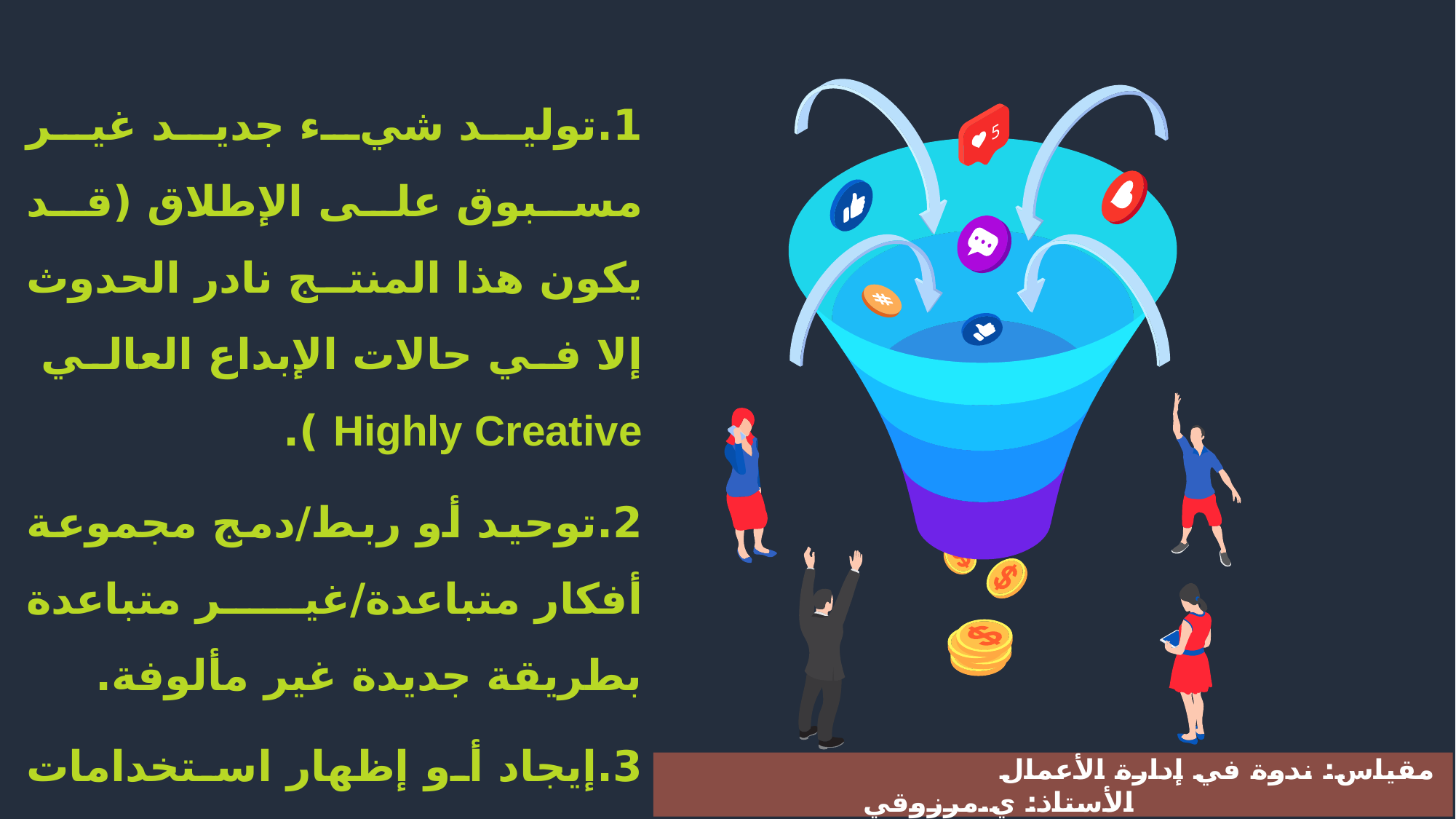

1.	توليد شيء جديد غير مسبوق على الإطلاق (قد يكون هذا المنتج نادر الحدوث إلا في حالات الإبداع العالي  Highly Creative ).
2.	توحيد أو ربط/دمج مجموعة أفكار متباعدة/غير متباعدة بطريقة جديدة غير مألوفة.
3.	إيجاد أو إظهار استخدامات جديدة غير متعارف عليها للأفكار المتداولة أو لمنتج ما.
4.	نقل الأفكار الموجودة أصلاً والمتداولة إلى مستفيدين آخرين أو أشخاص جدد.

مقياس: ندوة في إدارة الأعمال 					الأستاذ: ي.مرزوقي